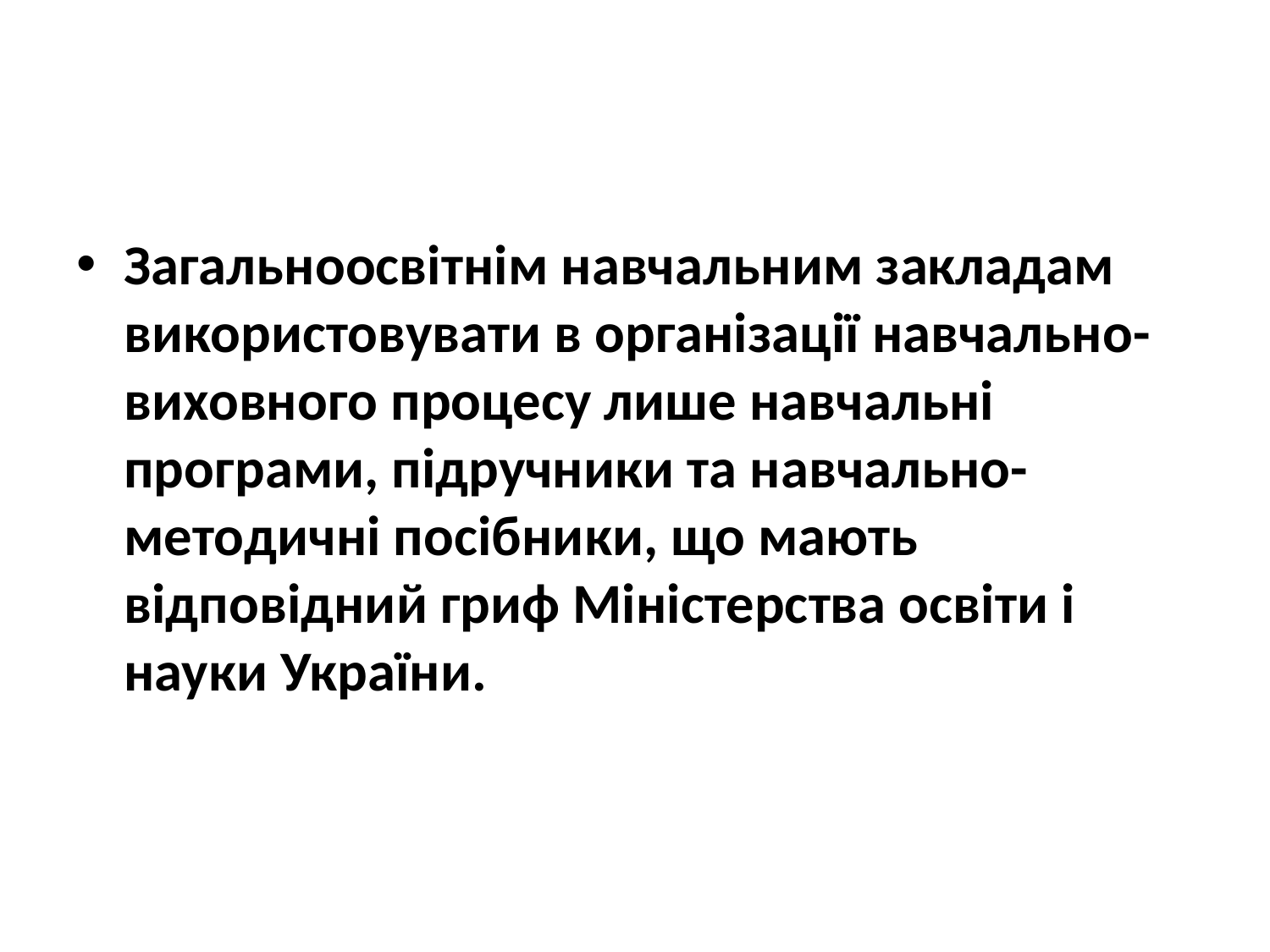

#
Загальноосвітнім навчальним закладам використовувати в організації навчально-виховного процесу лише навчальні програми, підручники та навчально-методичні посібники, що мають відповідний гриф Міністерства освіти і науки України.